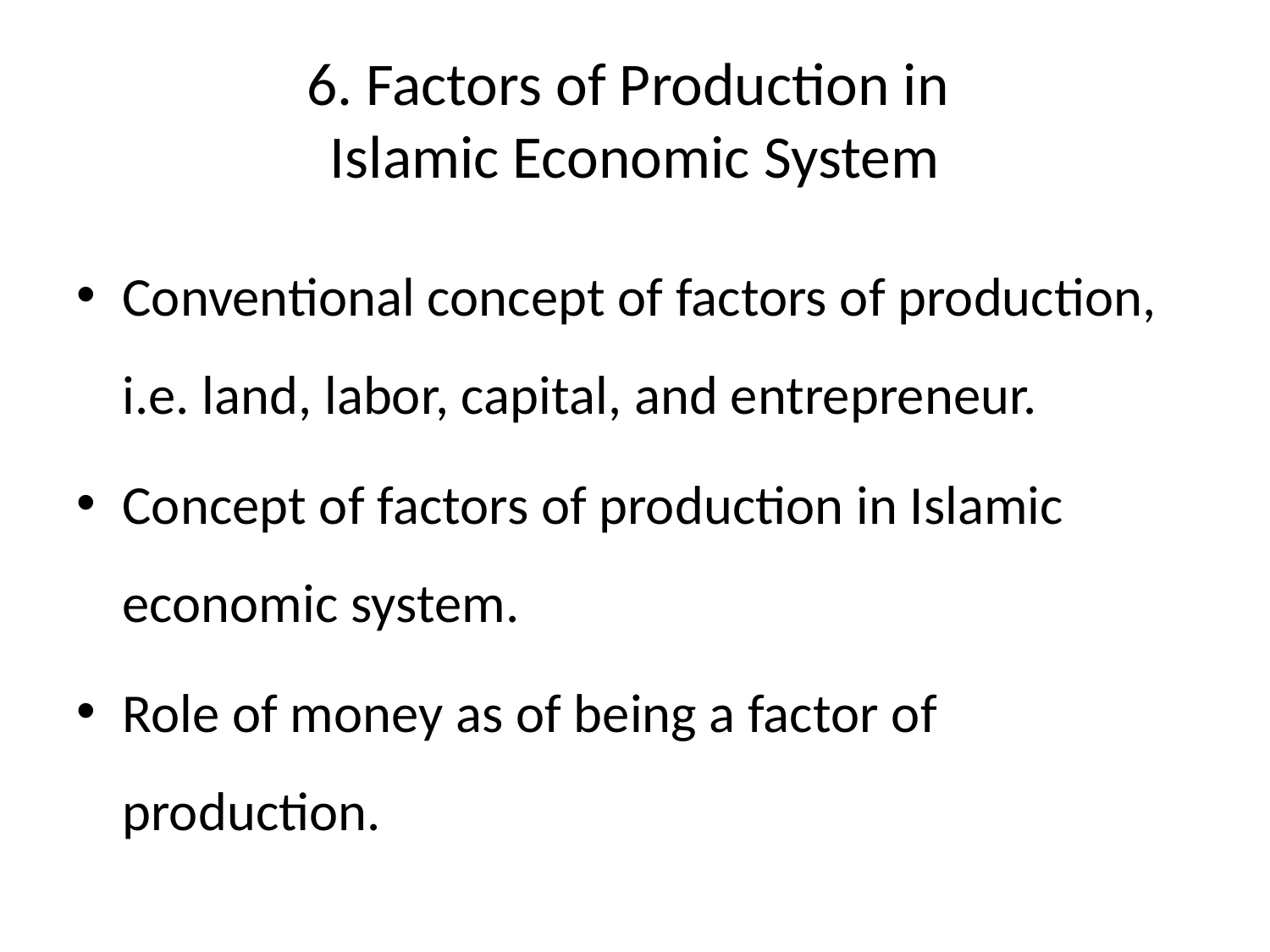

# 6. Factors of Production in Islamic Economic System
Conventional concept of factors of production, i.e. land, labor, capital, and entrepreneur.
Concept of factors of production in Islamic economic system.
Role of money as of being a factor of production.